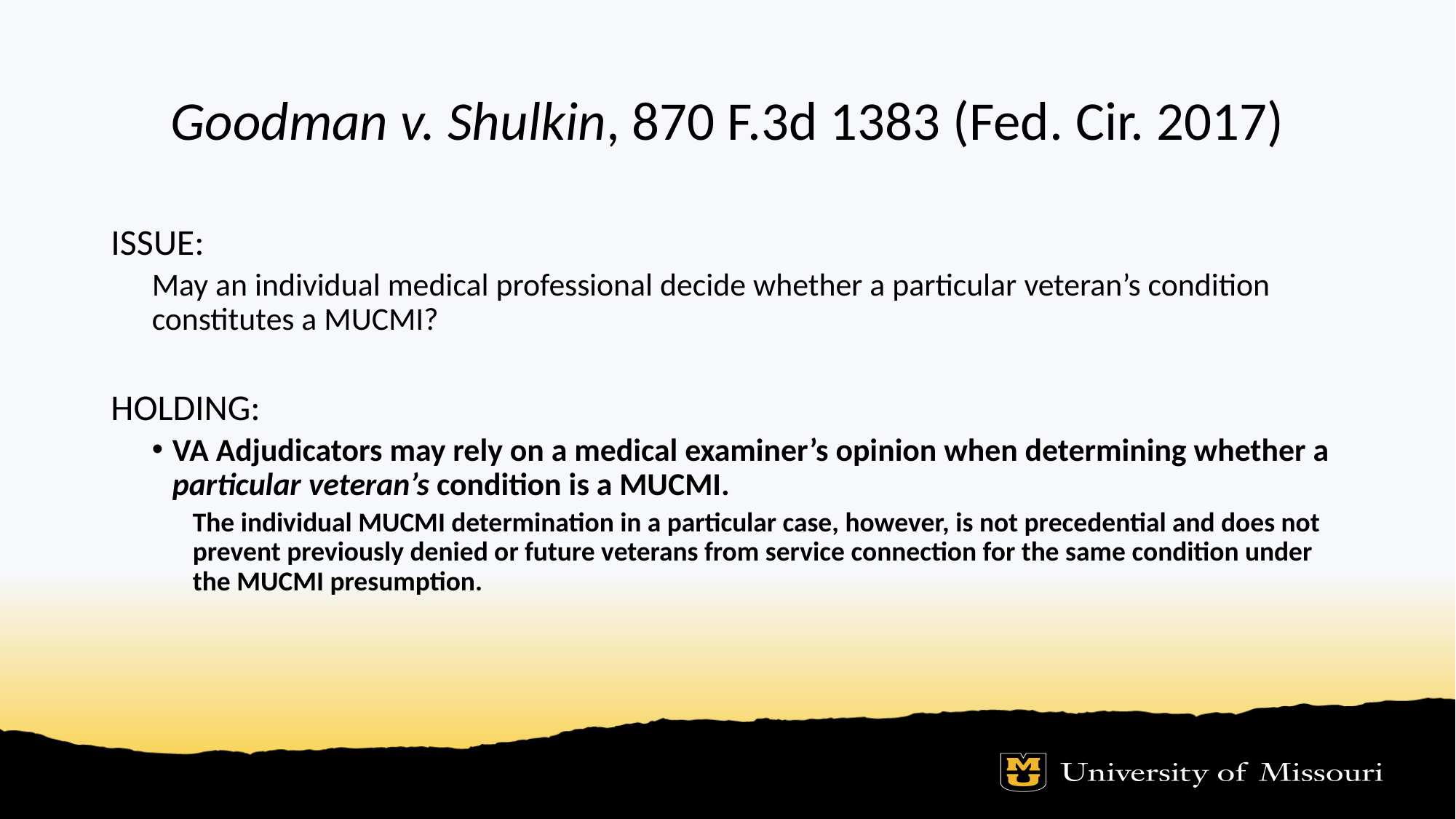

# Goodman v. Shulkin, 870 F.3d 1383 (Fed. Cir. 2017)
ISSUE:
May an individual medical professional decide whether a particular veteran’s condition constitutes a MUCMI?

HOLDING:
VA Adjudicators may rely on a medical examiner’s opinion when determining whether a particular veteran’s condition is a MUCMI.
The individual MUCMI determination in a particular case, however, is not precedential and does not prevent previously denied or future veterans from service connection for the same condition under the MUCMI presumption.